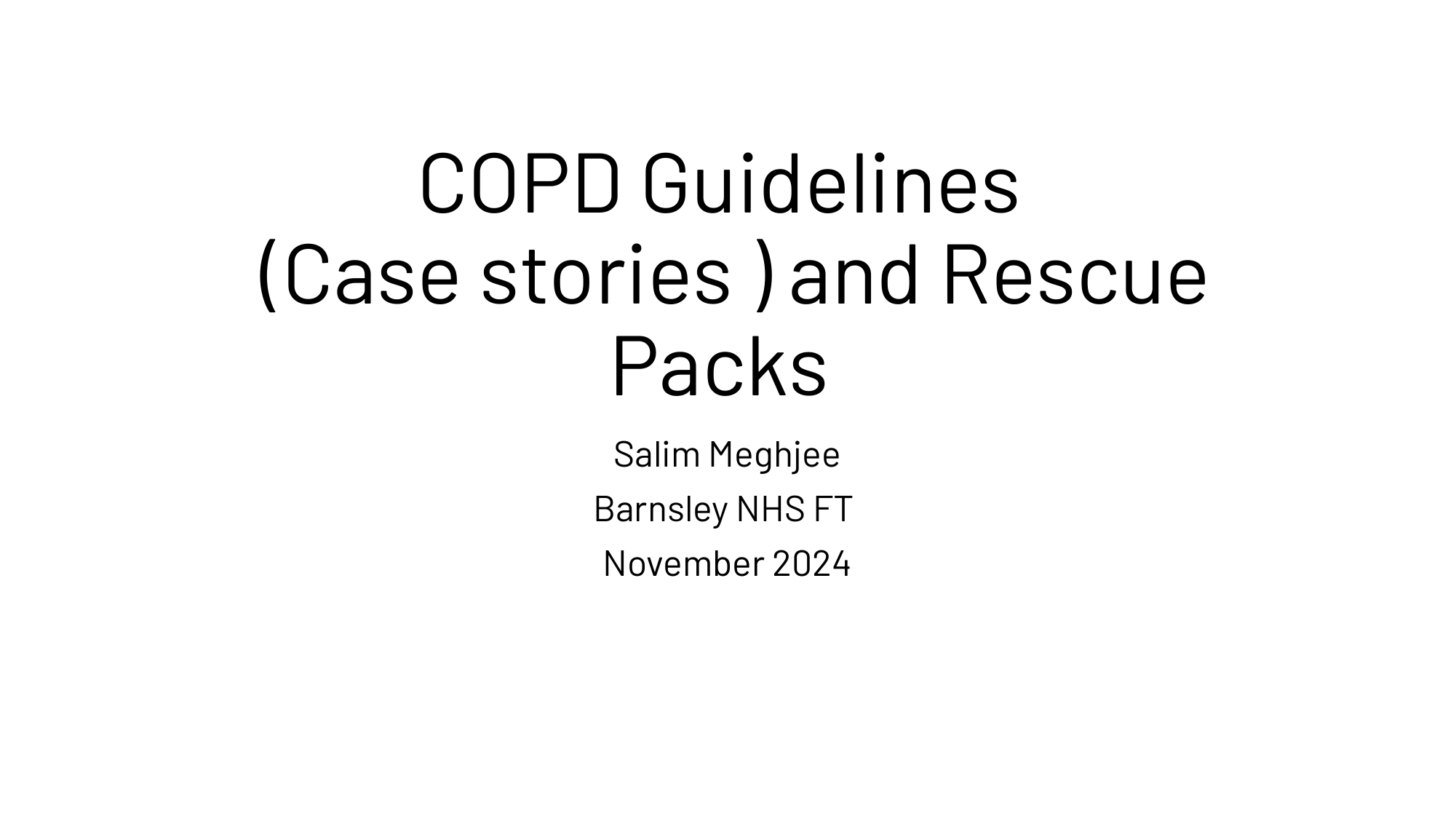

# COPD Guidelines (Case stories ) and Rescue Packs
Salim Meghjee
Barnsley NHS FT
November 2024